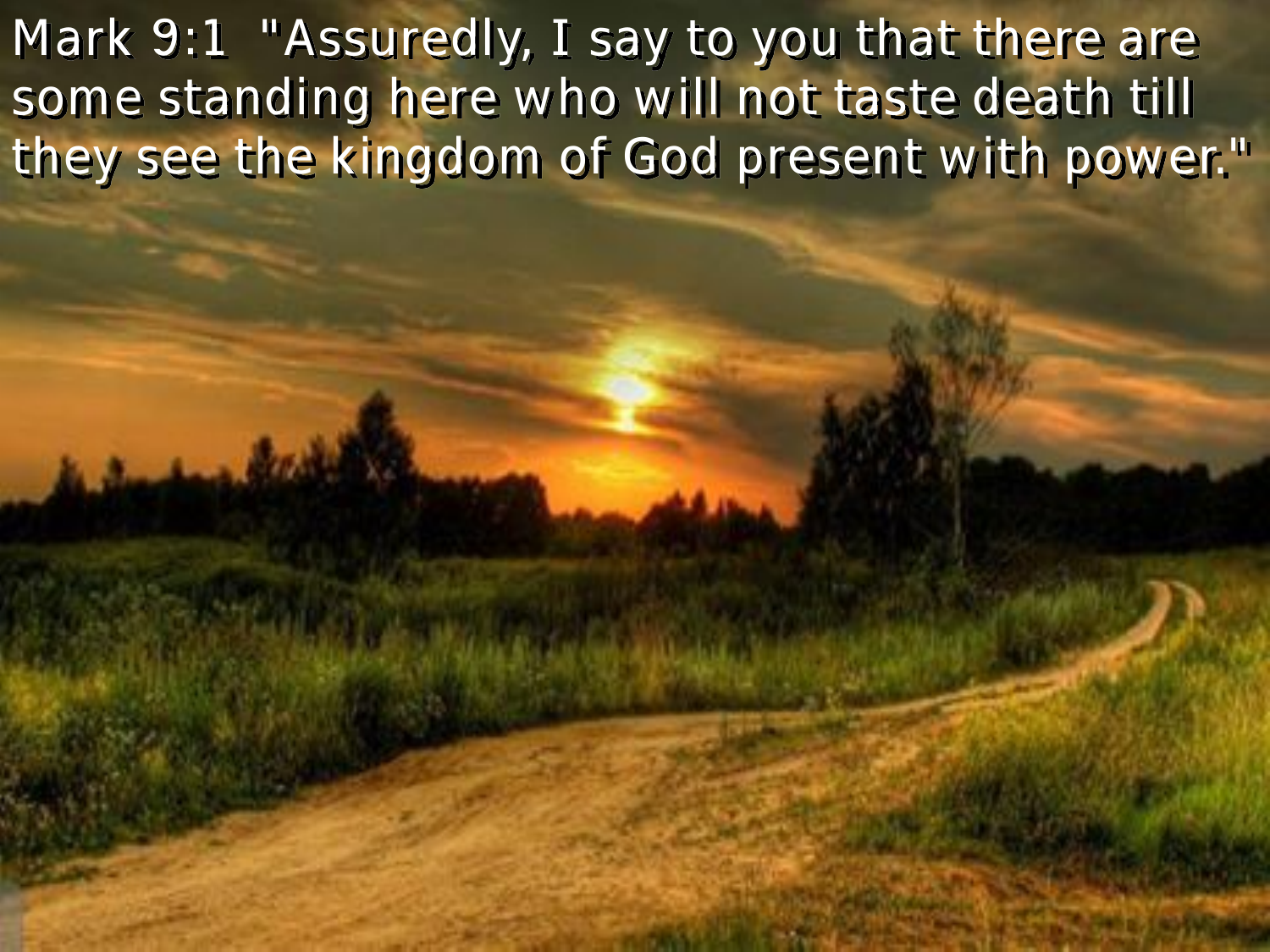

Mark 9:1  "Assuredly, I say to you that there are some standing here who will not taste death till they see the kingdom of God present with power."